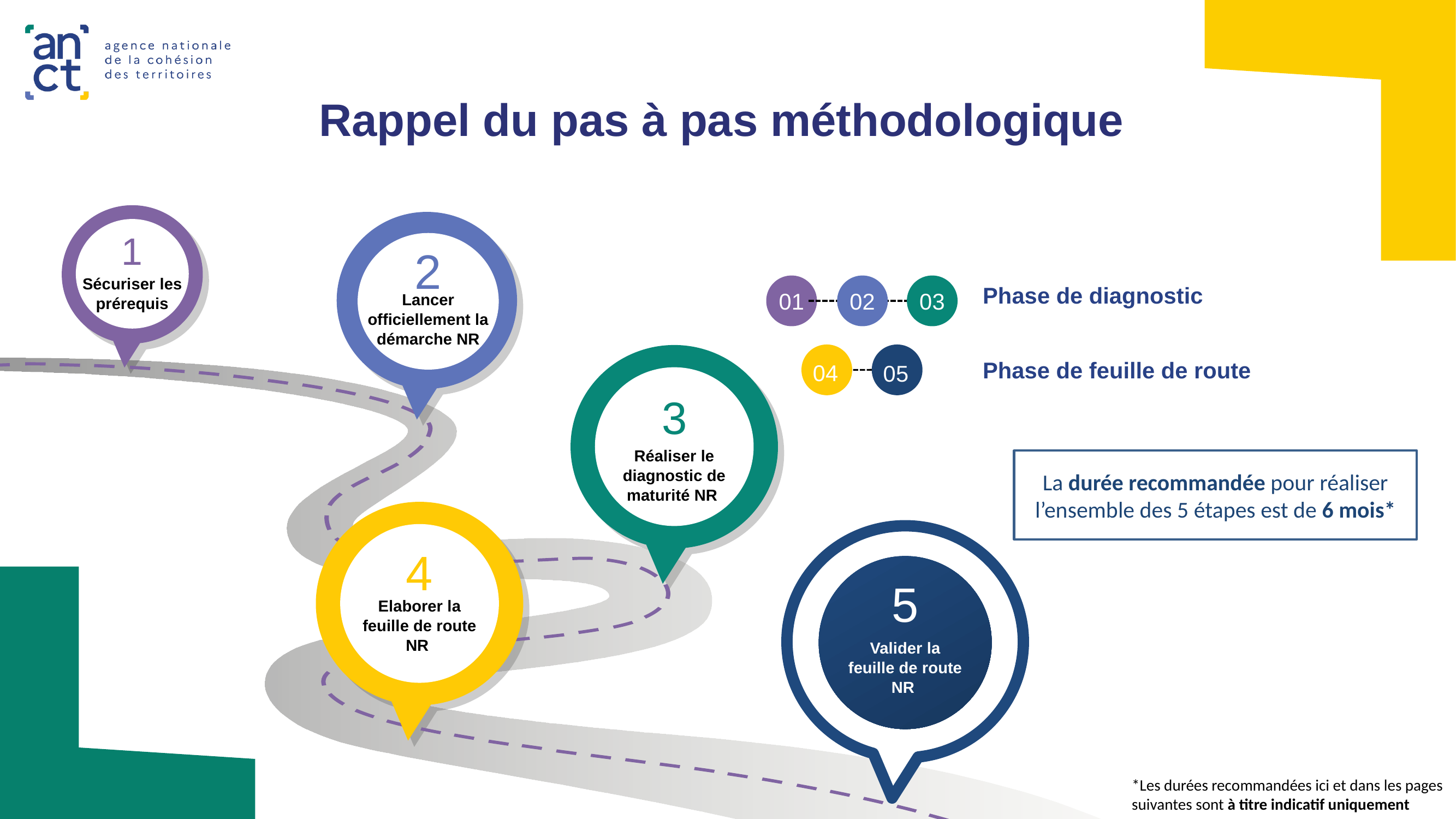

# Rappel du pas à pas méthodologique

1

2
Sécuriser les prérequis

Phase de diagnostic
01
02
03
Lancer officiellement la démarche NR

04

05

Phase de feuille de route

3
Réaliser le diagnostic de maturité NR
La durée recommandée pour réaliser l’ensemble des 5 étapes est de 6 mois*

4

5
Elaborer la feuille de route NR
Valider la feuille de route NR
*Les durées recommandées ici et dans les pages suivantes sont à titre indicatif uniquement